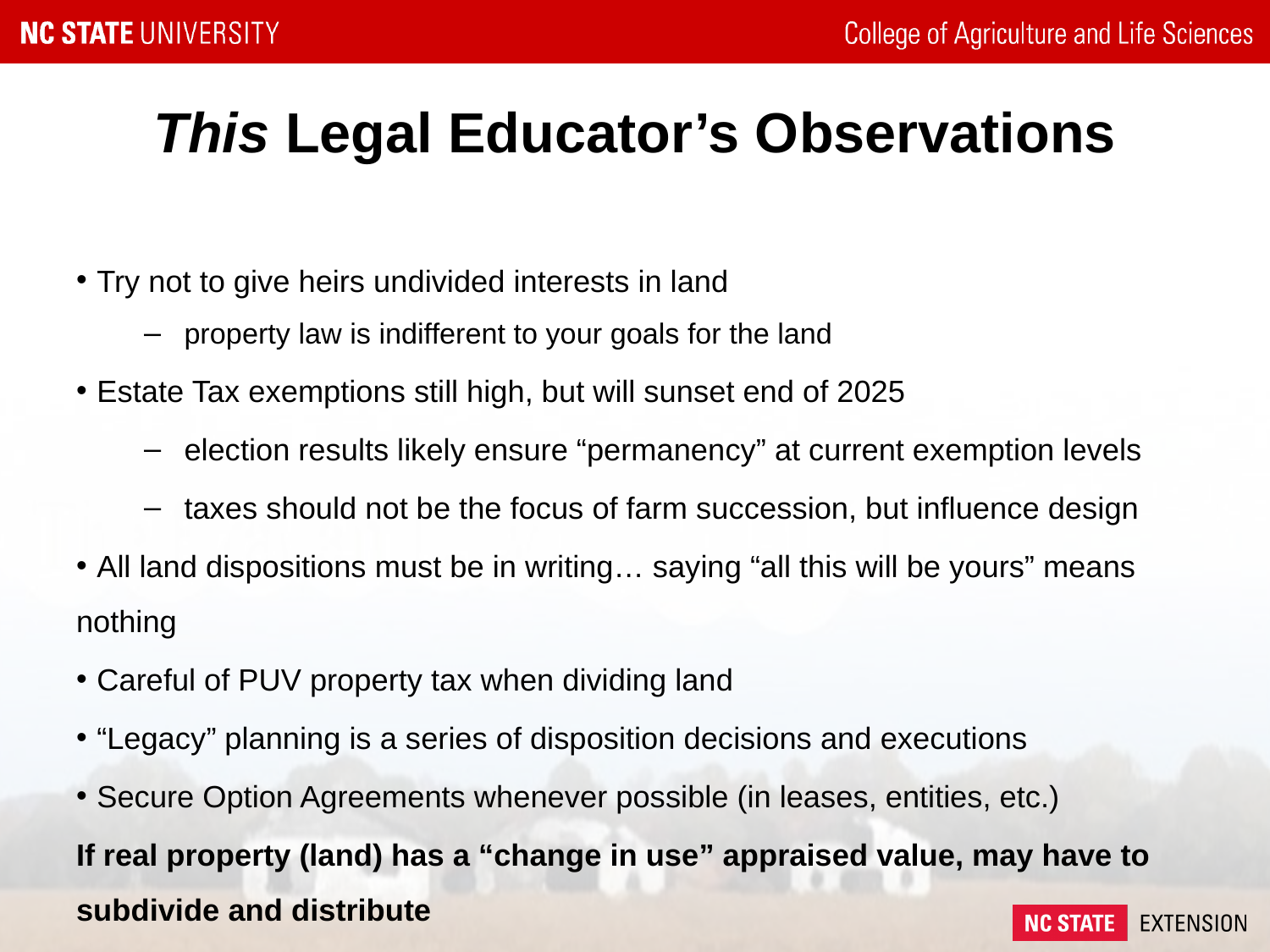

# This Legal Educator’s Observations
  Try not to give heirs undivided interests in land
property law is indifferent to your goals for the land
  Estate Tax exemptions still high, but will sunset end of 2025
election results likely ensure “permanency” at current exemption levels
taxes should not be the focus of farm succession, but influence design
  All land dispositions must be in writing… saying “all this will be yours” means nothing
  Careful of PUV property tax when dividing land
  “Legacy” planning is a series of disposition decisions and executions
  Secure Option Agreements whenever possible (in leases, entities, etc.)
If real property (land) has a “change in use” appraised value, may have to subdivide and distribute